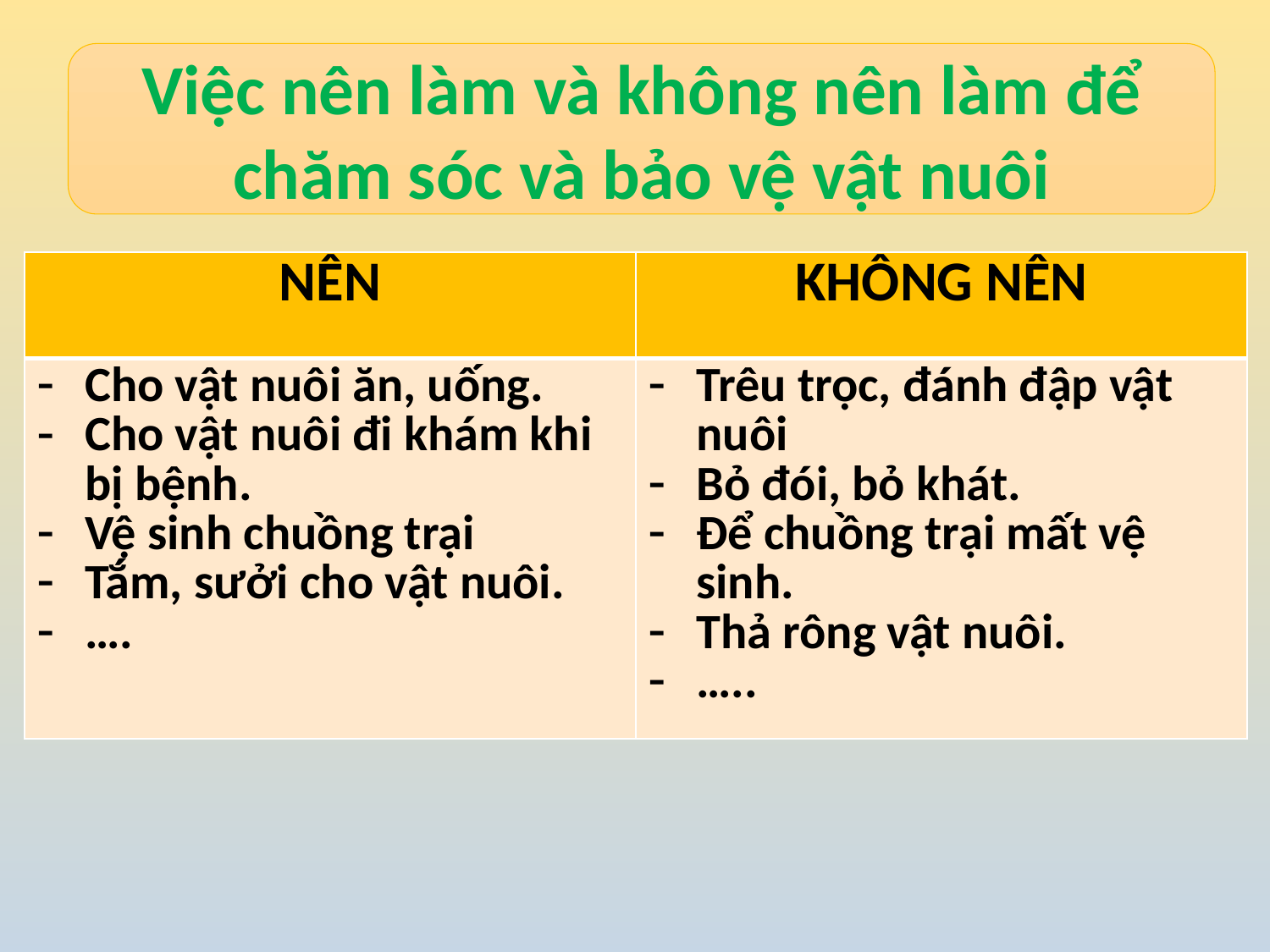

Việc nên làm và không nên làm để chăm sóc và bảo vệ vật nuôi
| NÊN | KHÔNG NÊN |
| --- | --- |
| Cho vật nuôi ăn, uống. Cho vật nuôi đi khám khi bị bệnh. Vệ sinh chuồng trại Tắm, sưởi cho vật nuôi. …. | Trêu trọc, đánh đập vật nuôi Bỏ đói, bỏ khát. Để chuồng trại mất vệ sinh. Thả rông vật nuôi. ….. |